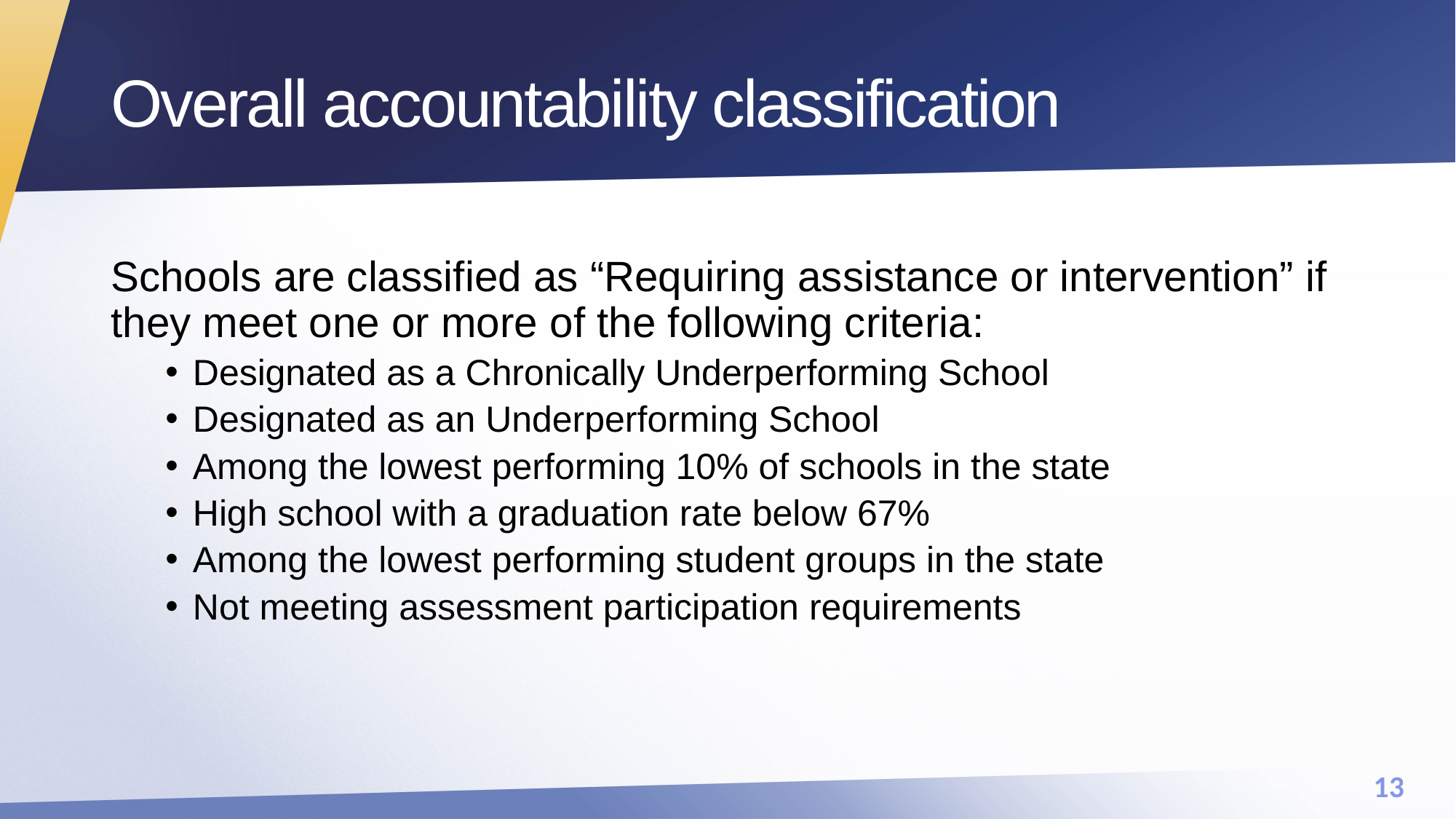

# Overall accountability classification
Schools are classified as “Requiring assistance or intervention” if they meet one or more of the following criteria:
Designated as a Chronically Underperforming School
Designated as an Underperforming School
Among the lowest performing 10% of schools in the state
High school with a graduation rate below 67%
Among the lowest performing student groups in the state
Not meeting assessment participation requirements